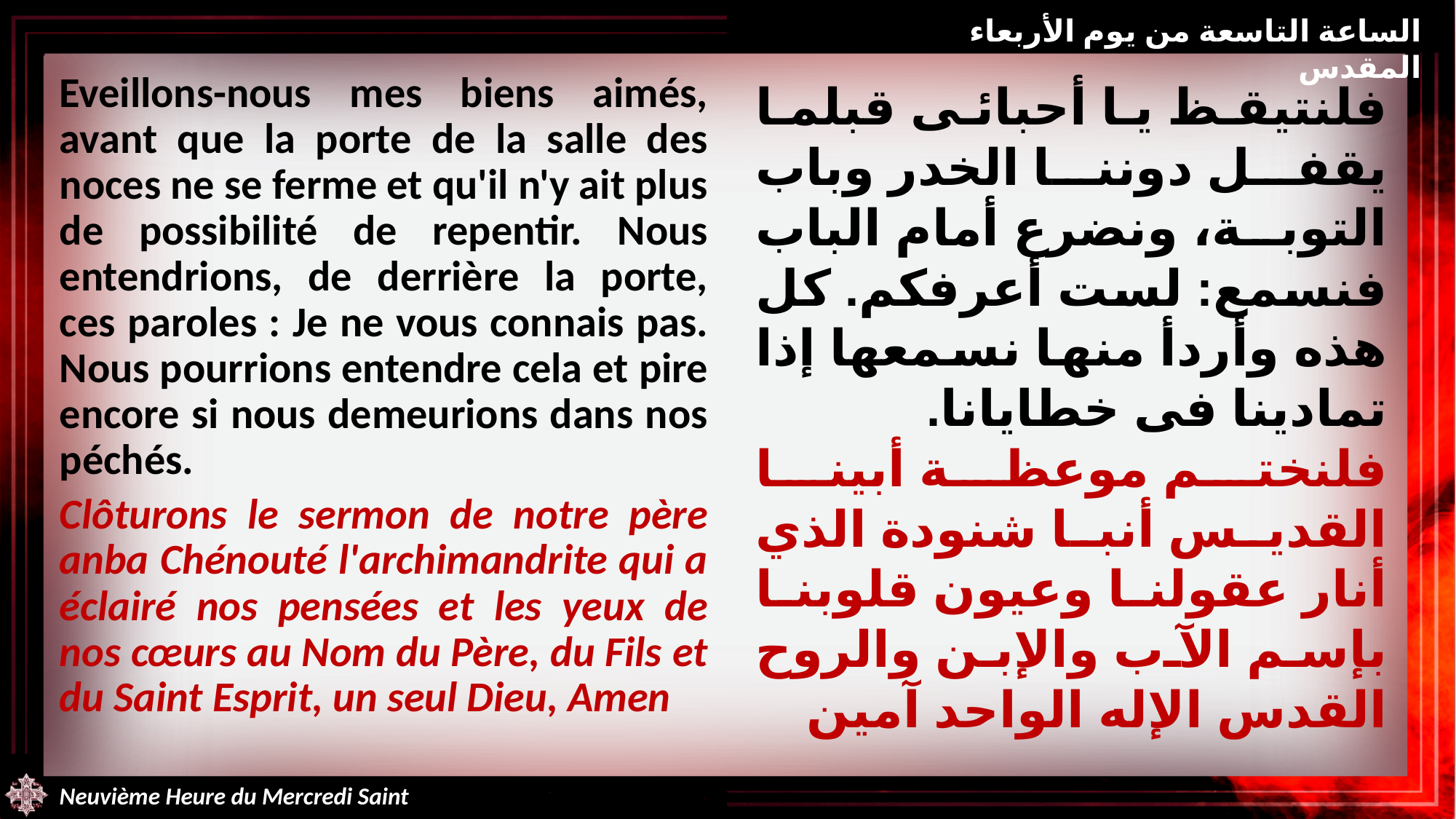

الساعة التاسعة من يوم الأربعاء المقدس
Eveillons-nous mes biens aimés, avant que la porte de la salle des noces ne se ferme et qu'il n'y ait plus de possibilité de repentir. Nous entendrions, de derrière la porte, ces paroles : Je ne vous connais pas. Nous pourrions entendre cela et pire encore si nous demeurions dans nos péchés.
Clôturons le sermon de notre père anba Chénouté l'archimandrite qui a éclairé nos pensées et les yeux de nos cœurs au Nom du Père, du Fils et du Saint Esprit, un seul Dieu, Amen
فلنتيقظ يا أحبائى قبلما يقفل دوننا الخدر وباب التوبة، ونضرع أمام الباب فنسمع: لست أعرفكم. كل هذه وأردأ منها نسمعها إذا تمادينا فى خطايانا.
فلنختم موعظة أبينا القديس أنبا شنودة الذي أنار عقولنا وعيون قلوبنا بإسم الآب والإبن والروح القدس الإله الواحد آمين
Neuvième Heure du Mercredi Saint